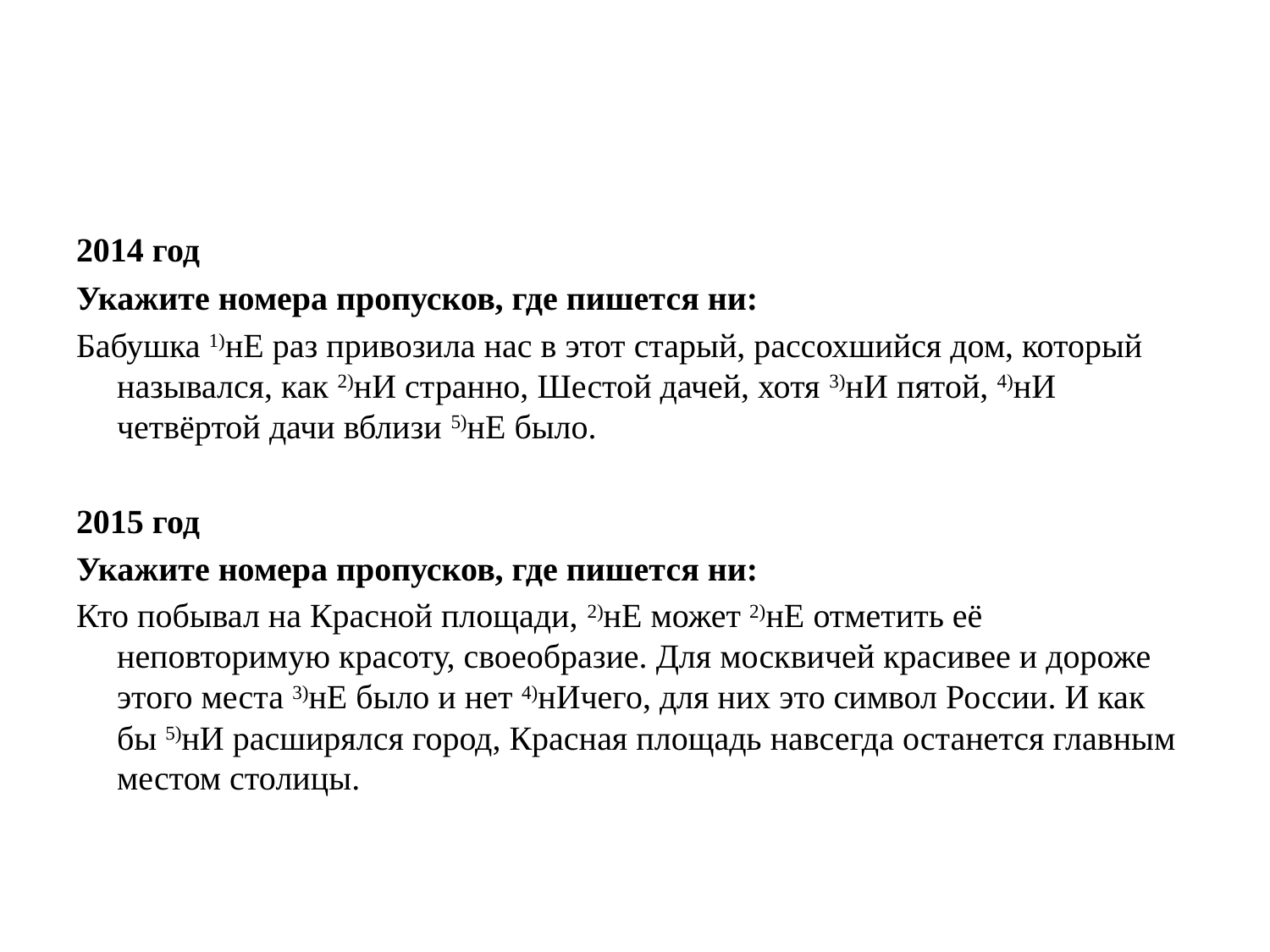

#
2014 год
Укажите номера пропусков, где пишется ни:
Бабушка 1)нЕ раз привозила нас в этот старый, рассохшийся дом, который назывался, как 2)нИ странно, Шестой дачей, хотя 3)нИ пятой, 4)нИ четвёртой дачи вблизи 5)нЕ было.

2015 год
Укажите номера пропусков, где пишется ни:
Кто побывал на Красной площади, 2)нЕ может 2)нЕ отметить её неповторимую красоту, своеобразие. Для москвичей красивее и дороже этого места 3)нЕ было и нет 4)нИчего, для них это символ России. И как бы 5)нИ расширялся город, Красная площадь навсегда останется главным местом столицы.